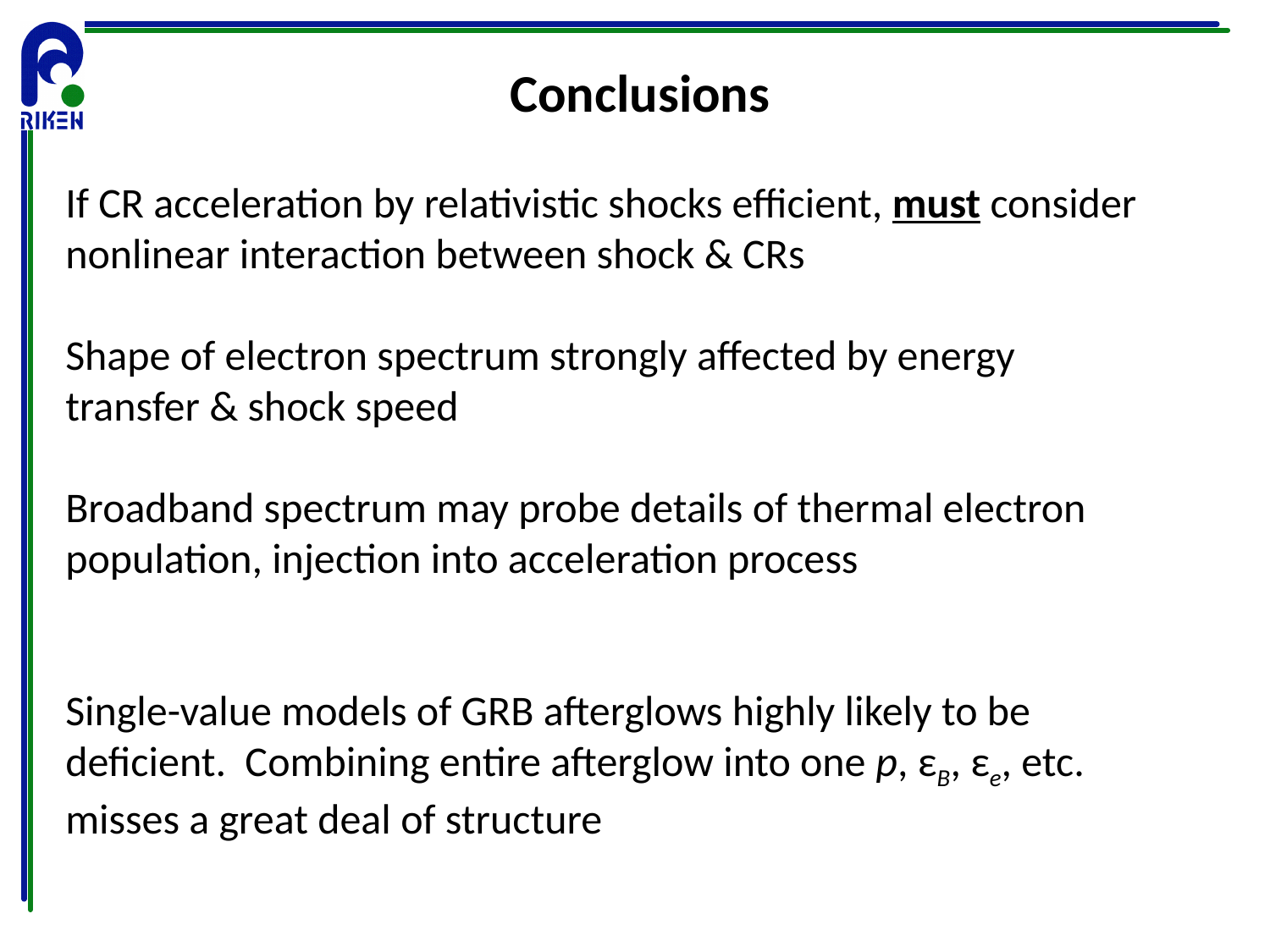

Conclusions
If CR acceleration by relativistic shocks efficient, must consider nonlinear interaction between shock & CRs

Shape of electron spectrum strongly affected by energy transfer & shock speed

Broadband spectrum may probe details of thermal electron population, injection into acceleration process

Single-value models of GRB afterglows highly likely to be deficient.  Combining entire afterglow into one p, εB, εe, etc. misses a great deal of structure